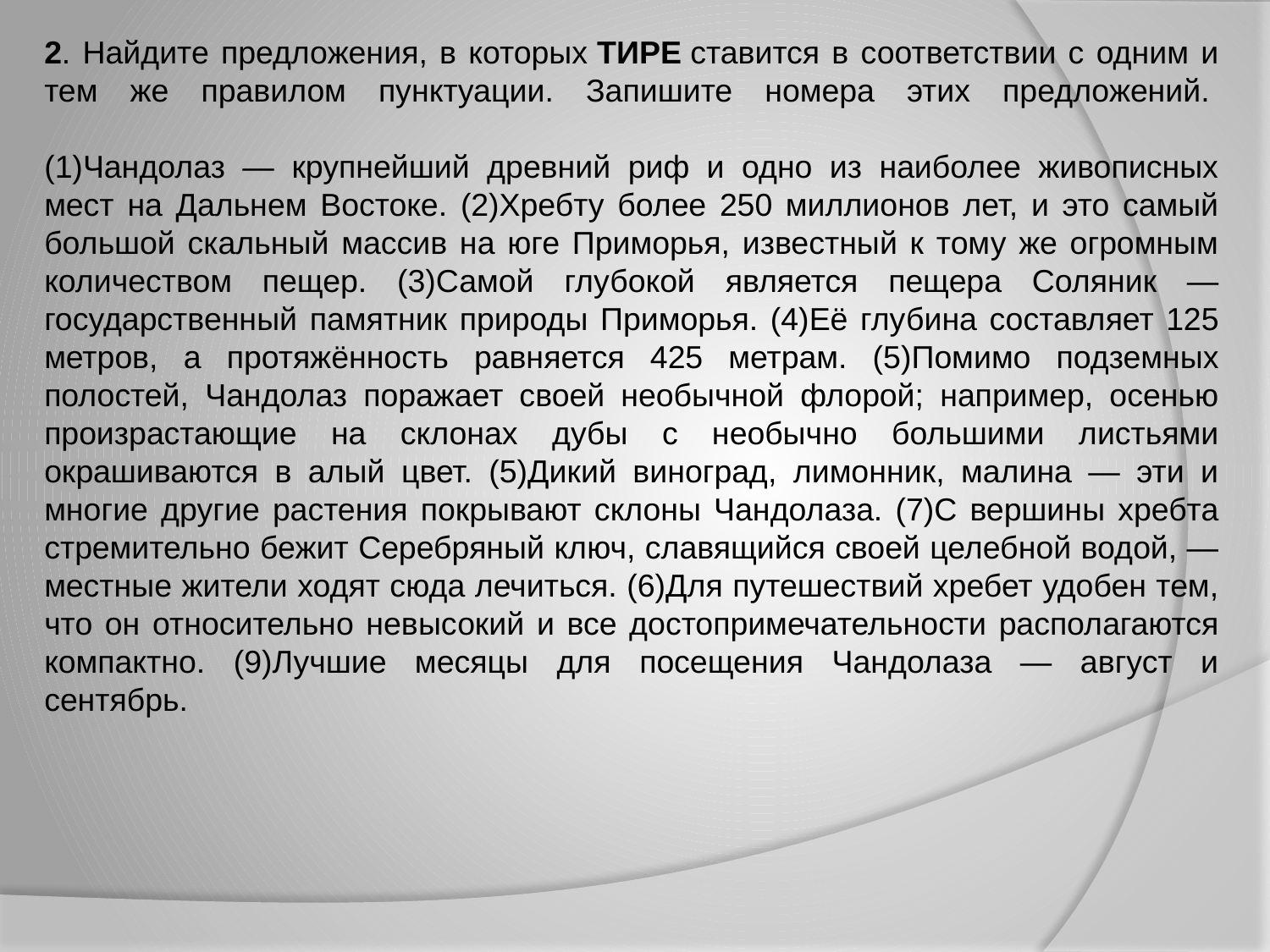

2. Найдите предложения, в которых ТИРЕ ставится в соответствии с одним и тем же правилом пунктуации. Запишите номера этих предложений. 
(1)Чандолаз — крупнейший древний риф и одно из наиболее живописных мест на Дальнем Востоке. (2)Хребту более 250 миллионов лет, и это самый большой скальный массив на юге Приморья, известный к тому же огромным количеством пещер. (3)Самой глубокой является пещера Соляник — государственный памятник природы Приморья. (4)Её глубина составляет 125 метров, а протяжённость равняется 425 метрам. (5)Помимо подземных полостей, Чандолаз поражает своей необычной флорой; например, осенью произрастающие на склонах дубы с необычно большими листьями окрашиваются в алый цвет. (5)Дикий виноград, лимонник, малина — эти и многие другие растения покрывают склоны Чандолаза. (7)С вершины хребта стремительно бежит Серебряный ключ, славящийся своей целебной водой, — местные жители ходят сюда лечиться. (6)Для путешествий хребет удобен тем, что он относительно невысокий и все достопримечательности располагаются компактно. (9)Лучшие месяцы для посещения Чандолаза — август и сентябрь.